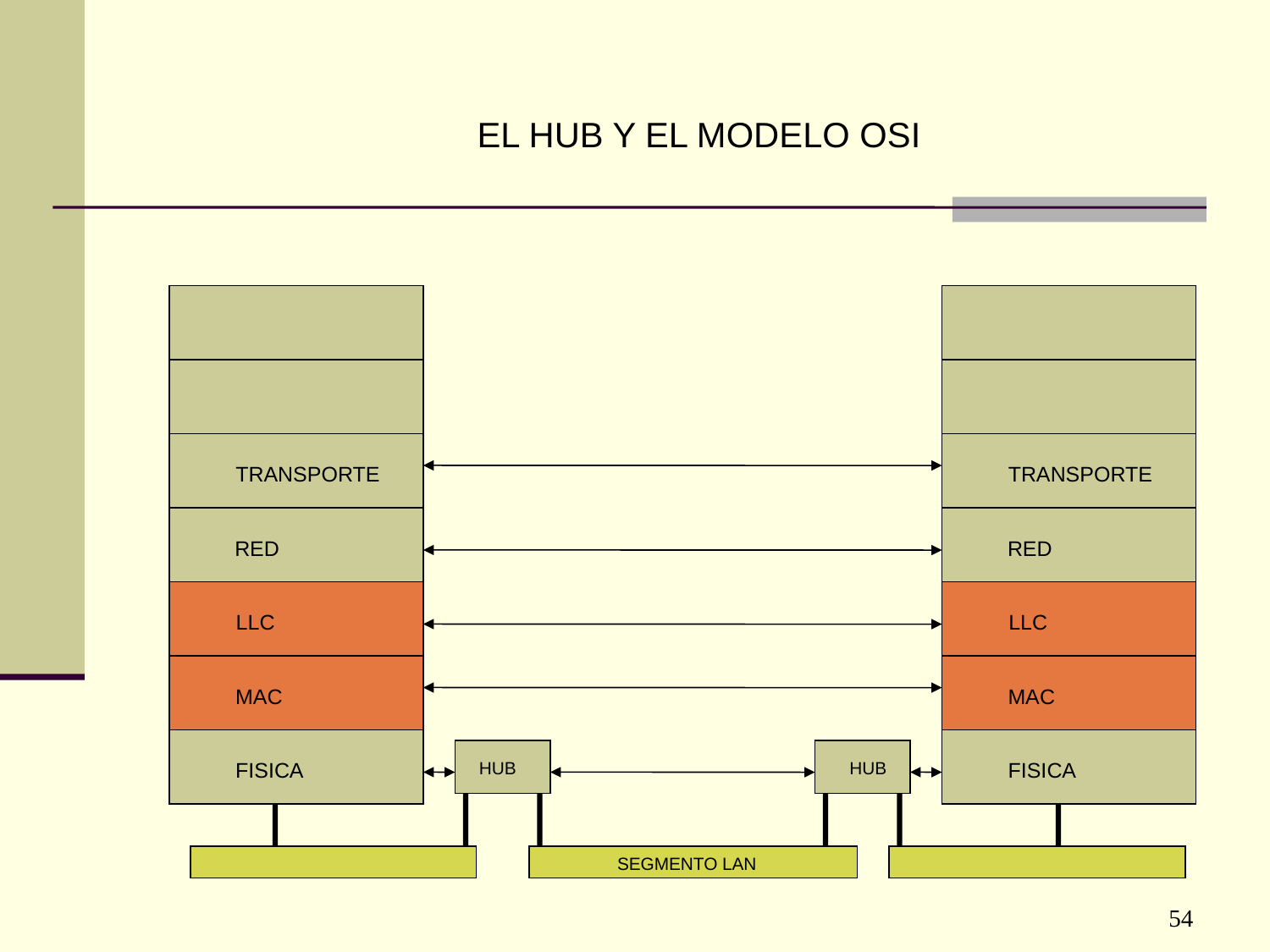

EL HUB Y EL MODELO OSI

TRANSPORTE
TRANSPORTE

RED
RED

LLC
LLC

MAC
MAC

FISICA
HUB
HUB
FISICA

SEGMENTO LAN

54